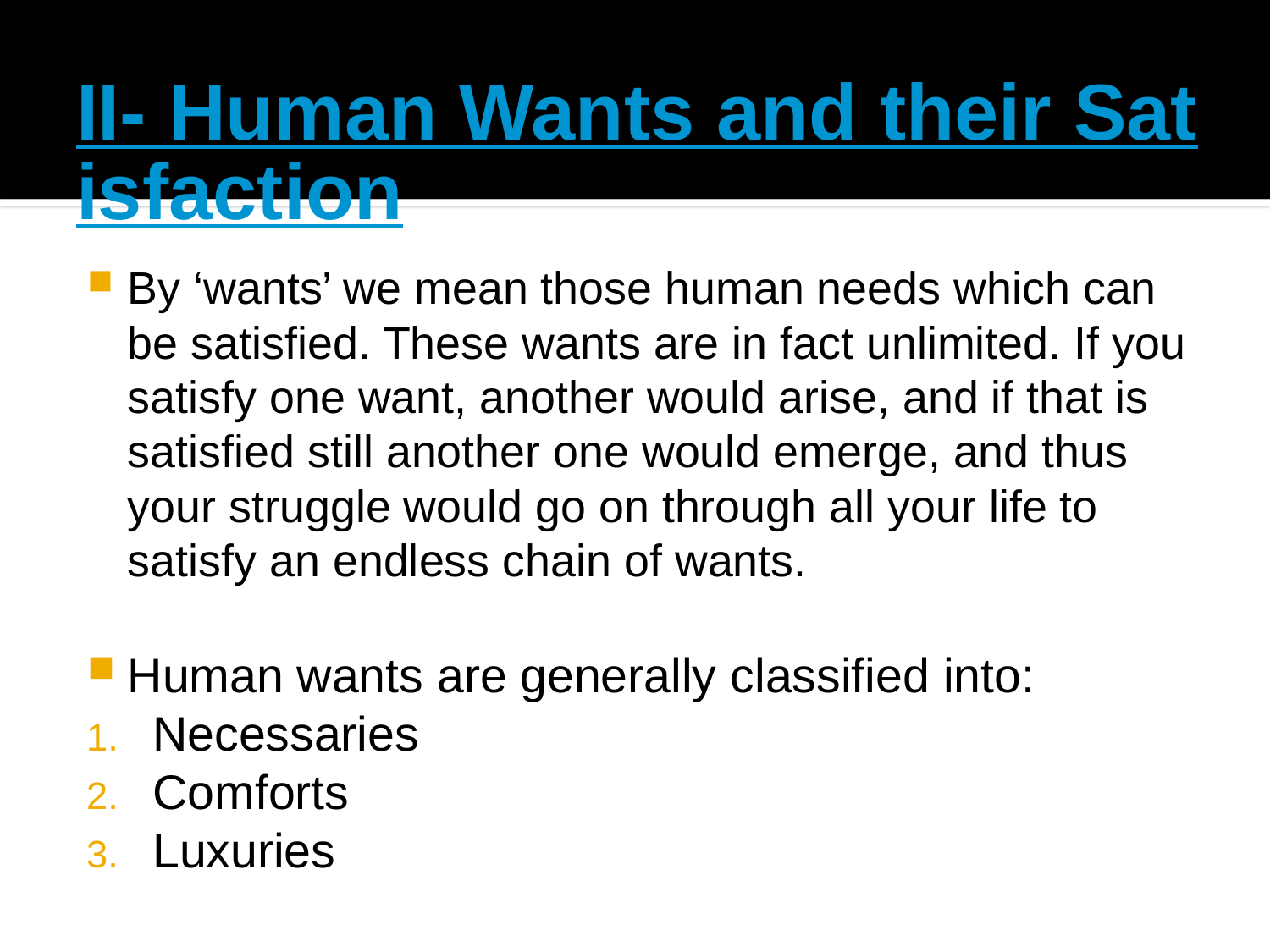

# II- Human Wants and their Satisfaction
By ‘wants’ we mean those human needs which can be satisfied. These wants are in fact unlimited. If you satisfy one want, another would arise, and if that is satisfied still another one would emerge, and thus your struggle would go on through all your life to satisfy an endless chain of wants.

Human wants are generally classified into:
Necessaries
Comforts
Luxuries